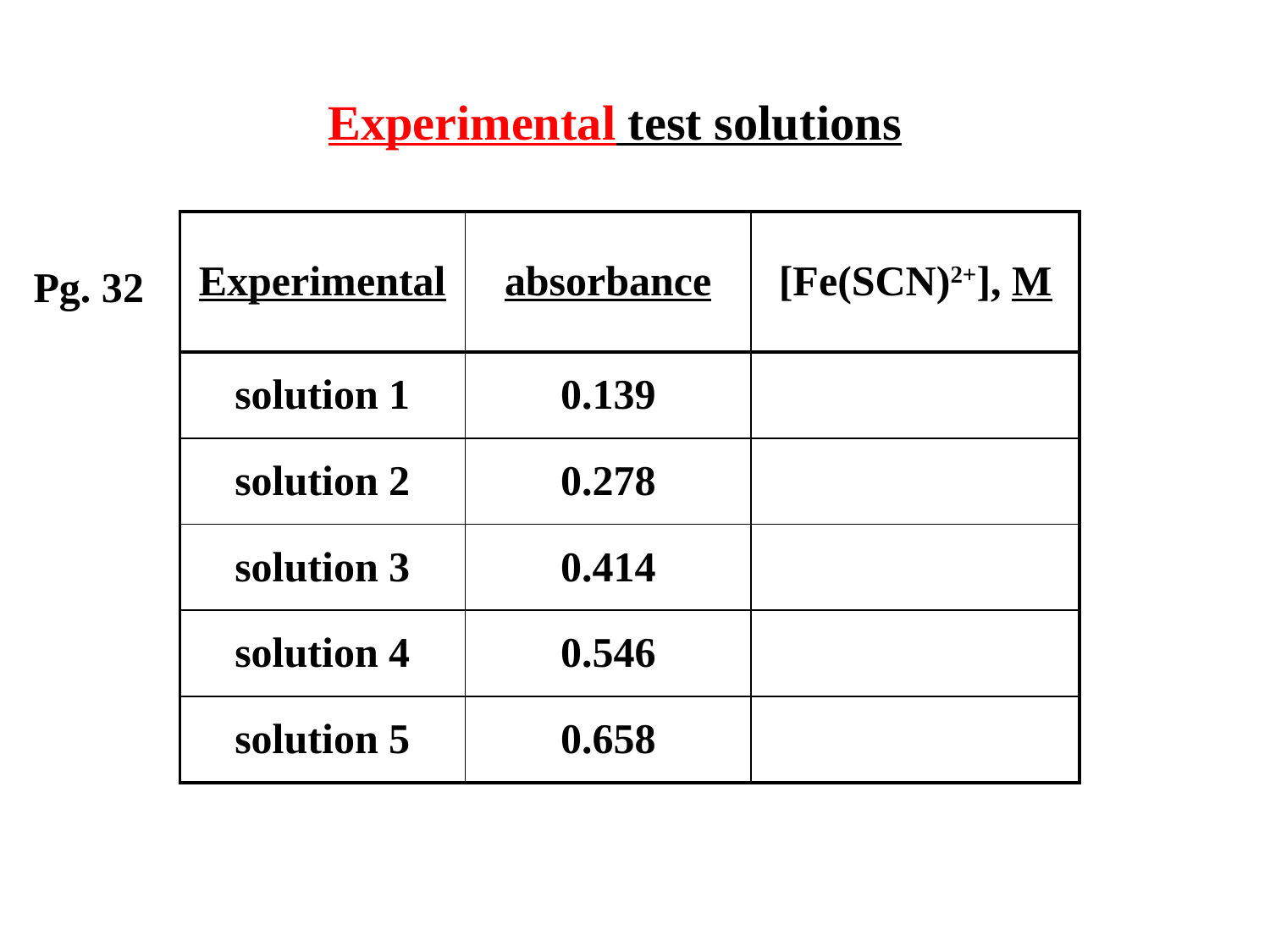

Experimental test solutions
| Experimental | absorbance | [Fe(SCN)2+], M |
| --- | --- | --- |
| solution 1 | 0.139 |  |
| solution 2 | 0.278 |  |
| solution 3 | 0.414 |  |
| solution 4 | 0.546 |  |
| solution 5 | 0.658 |  |
Pg. 32